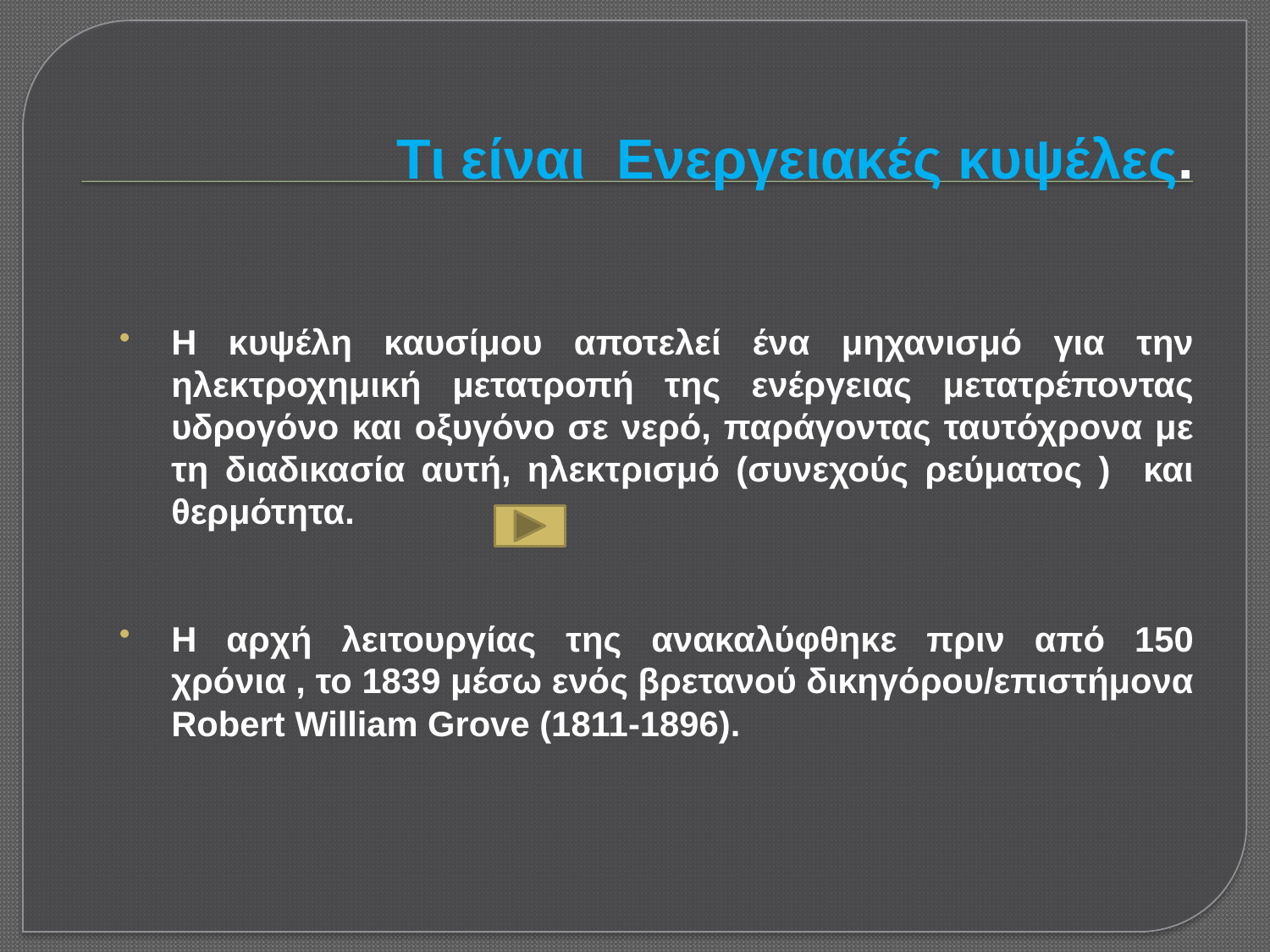

# Τι είναι  Ενεργειακές κυψέλες.

Η κυψέλη καυσίμου αποτελεί ένα μηχανισμό για την ηλεκτροχημική μετατροπή της ενέργειας μετατρέποντας υδρογόνο και οξυγόνο σε νερό, παράγοντας ταυτόχρονα με τη διαδικασία αυτή, ηλεκτρισμό (συνεχούς ρεύματος )  και θερμότητα.

Η αρχή λειτουργίας της ανακαλύφθηκε πριν από 150 χρόνια , το 1839 μέσω ενός βρετανού δικηγόρου/επιστήμονα Robert William Grove (1811-1896).